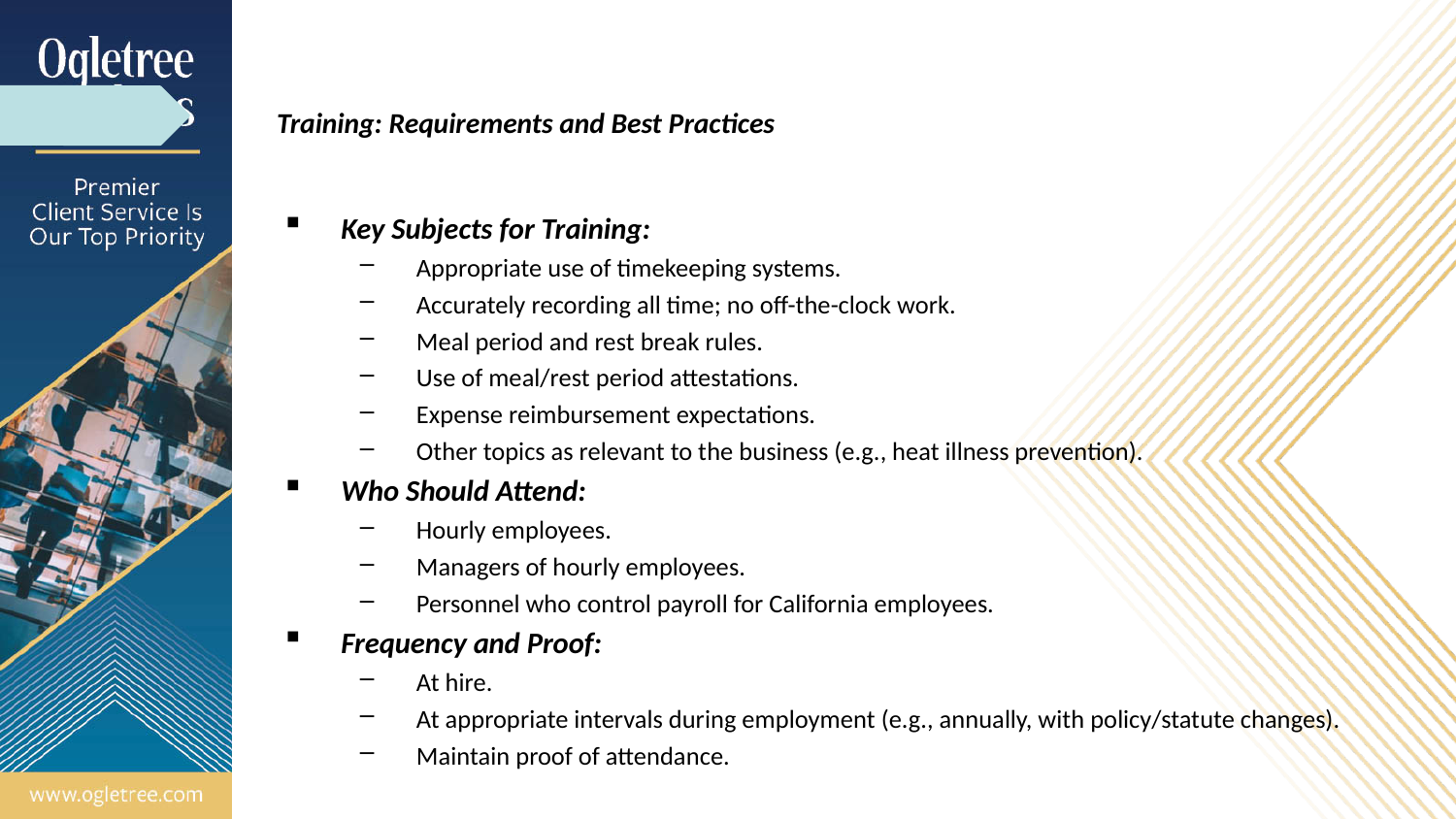

# Training: Requirements and Best Practices

Key Subjects for Training:
Appropriate use of timekeeping systems.
Accurately recording all time; no off-the-clock work.
Meal period and rest break rules.
Use of meal/rest period attestations.
Expense reimbursement expectations.
Other topics as relevant to the business (e.g., heat illness prevention).
Who Should Attend:
Hourly employees.
Managers of hourly employees.
Personnel who control payroll for California employees.
Frequency and Proof:
At hire.
At appropriate intervals during employment (e.g., annually, with policy/statute changes).
Maintain proof of attendance.